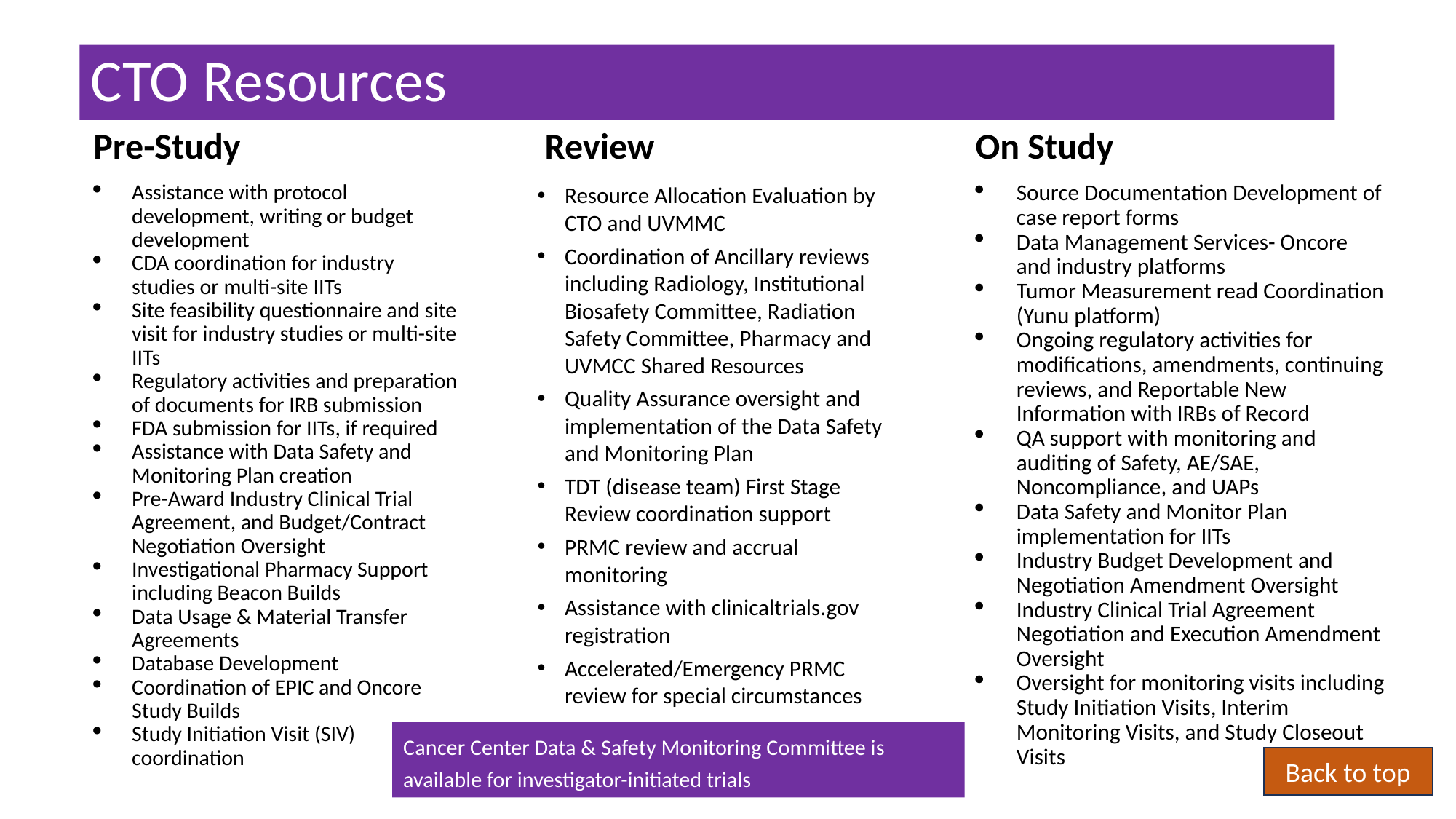

# CTO Resources
Pre-Study
Review
On Study
Assistance with protocol development, writing or budget development
CDA coordination for industry studies or multi-site IITs
Site feasibility questionnaire and site visit for industry studies or multi-site IITs
Regulatory activities and preparation of documents for IRB submission
FDA submission for IITs, if required
Assistance with Data Safety and Monitoring Plan creation
Pre-Award Industry Clinical Trial Agreement, and Budget/Contract Negotiation Oversight
Investigational Pharmacy Support including Beacon Builds
Data Usage & Material Transfer Agreements
Database Development
Coordination of EPIC and Oncore Study Builds
Study Initiation Visit (SIV) coordination
Resource Allocation Evaluation by CTO and UVMMC
Coordination of Ancillary reviews including Radiology, Institutional Biosafety Committee, Radiation Safety Committee, Pharmacy and UVMCC Shared Resources
Quality Assurance oversight and implementation of the Data Safety and Monitoring Plan
TDT (disease team) First Stage Review coordination support
PRMC review and accrual monitoring
Assistance with clinicaltrials.gov registration
Accelerated/Emergency PRMC review for special circumstances
Source Documentation Development of case report forms
Data Management Services- Oncore and industry platforms
Tumor Measurement read Coordination (Yunu platform)
Ongoing regulatory activities for modifications, amendments, continuing reviews, and Reportable New Information with IRBs of Record
QA support with monitoring and auditing of Safety, AE/SAE, Noncompliance, and UAPs
Data Safety and Monitor Plan implementation for IITs
Industry Budget Development and Negotiation Amendment Oversight
Industry Clinical Trial Agreement Negotiation and Execution Amendment Oversight
Oversight for monitoring visits including Study Initiation Visits, Interim Monitoring Visits, and Study Closeout Visits
Cancer Center Data & Safety Monitoring Committee is available for investigator-initiated trials
Back to top